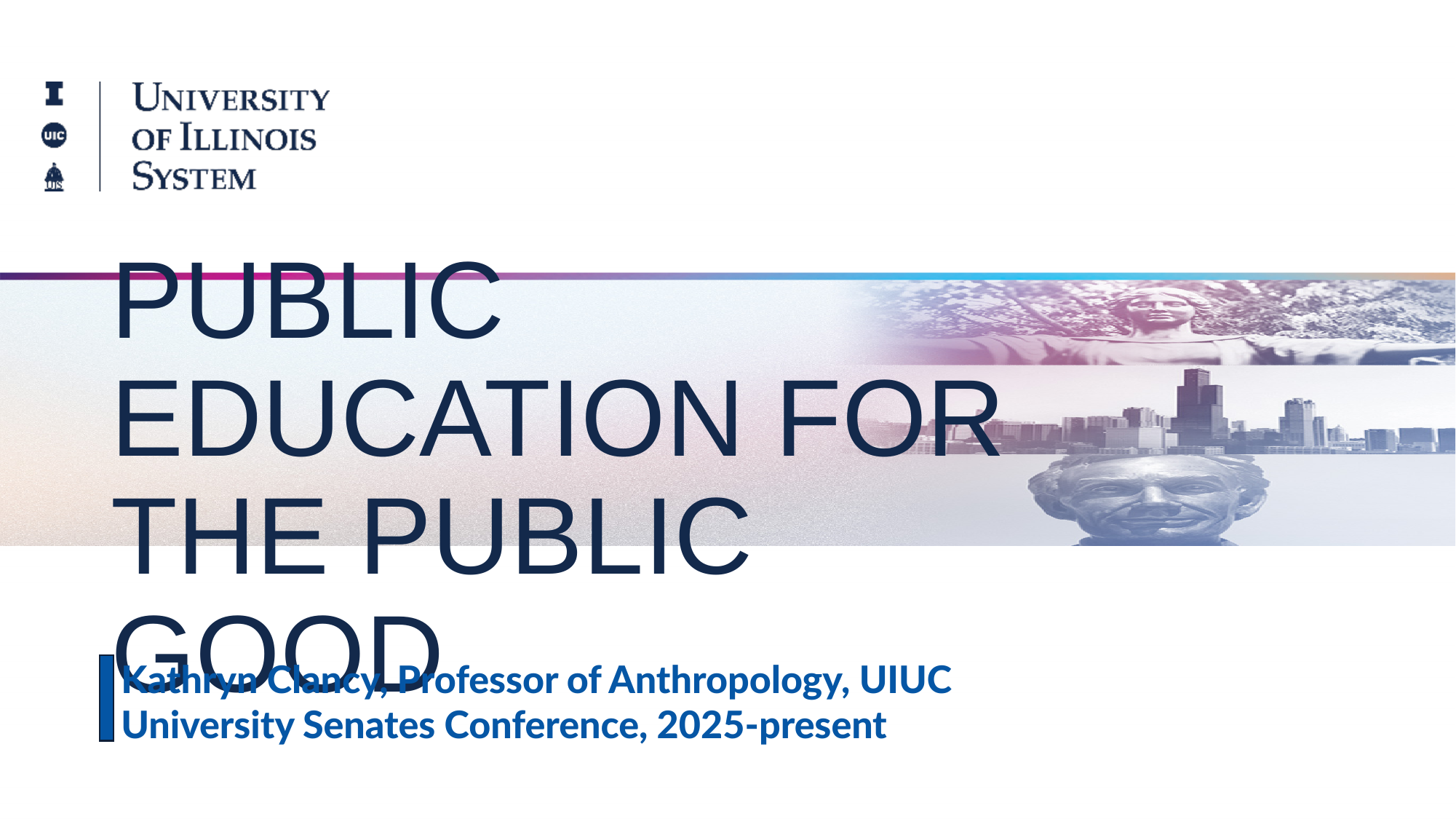

Public education for the public good
Kathryn Clancy, Professor of Anthropology, UIUC
University Senates Conference, 2025-present